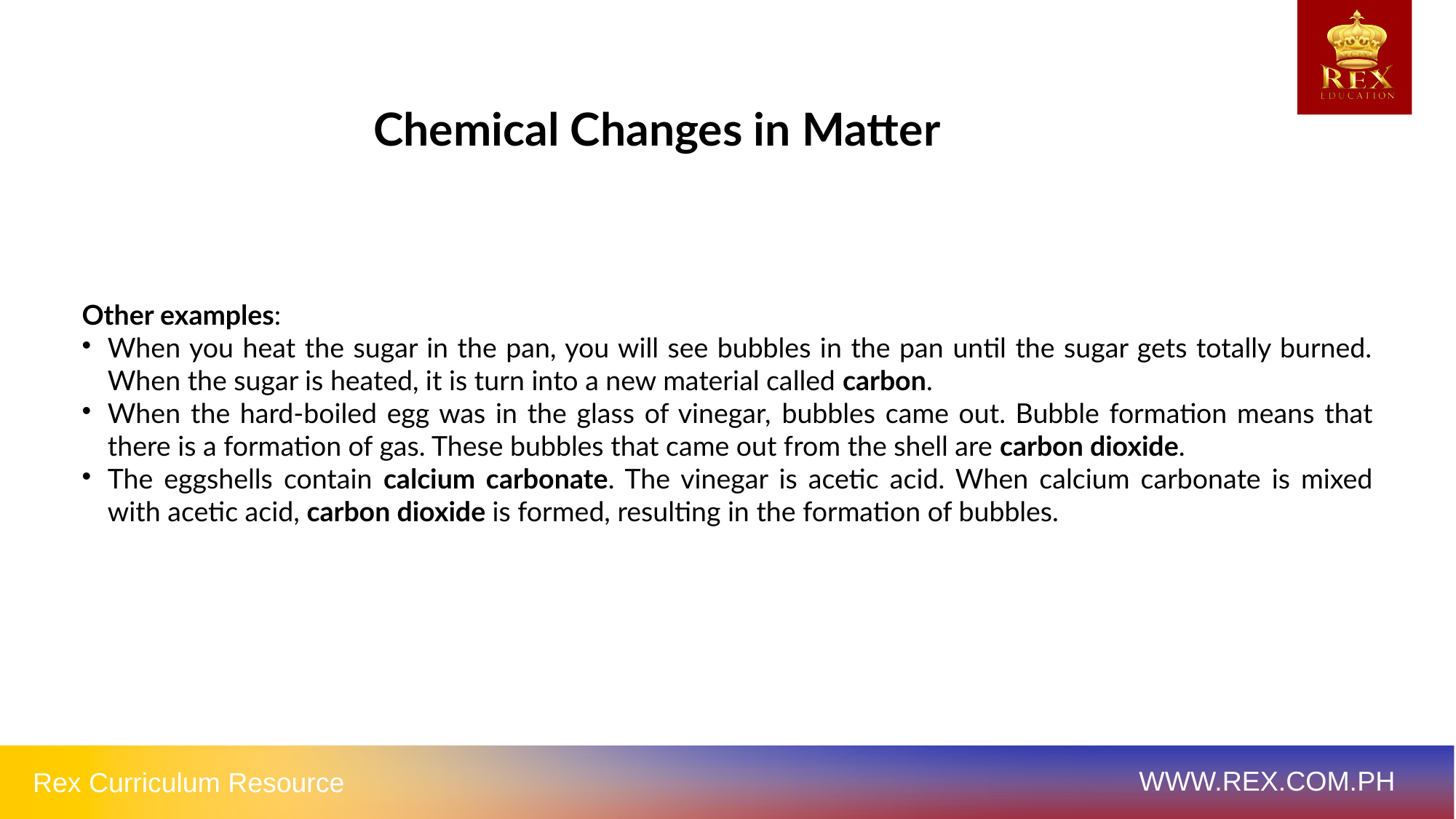

Chemical Changes in Matter
Other examples:
When you heat the sugar in the pan, you will see bubbles in the pan until the sugar gets totally burned. When the sugar is heated, it is turn into a new material called carbon.
When the hard-boiled egg was in the glass of vinegar, bubbles came out. Bubble formation means that there is a formation of gas. These bubbles that came out from the shell are carbon dioxide.
The eggshells contain calcium carbonate. The vinegar is acetic acid. When calcium carbonate is mixed with acetic acid, carbon dioxide is formed, resulting in the formation of bubbles.